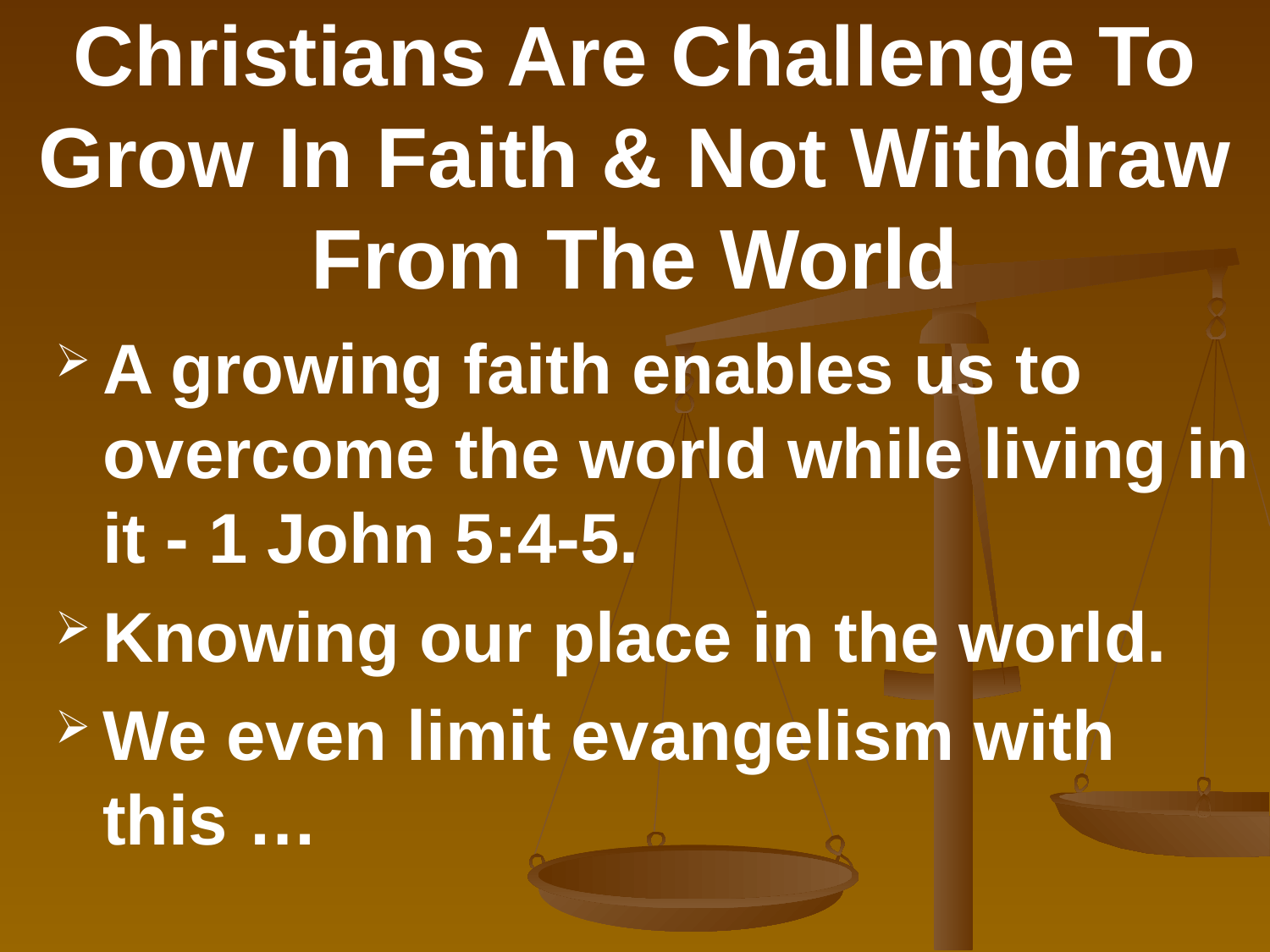

# Christians Are Challenge To Grow In Faith & Not Withdraw From The World
A growing faith enables us to overcome the world while living in it ‑ 1 John 5:4-5.
Knowing our place in the world.
We even limit evangelism with this …